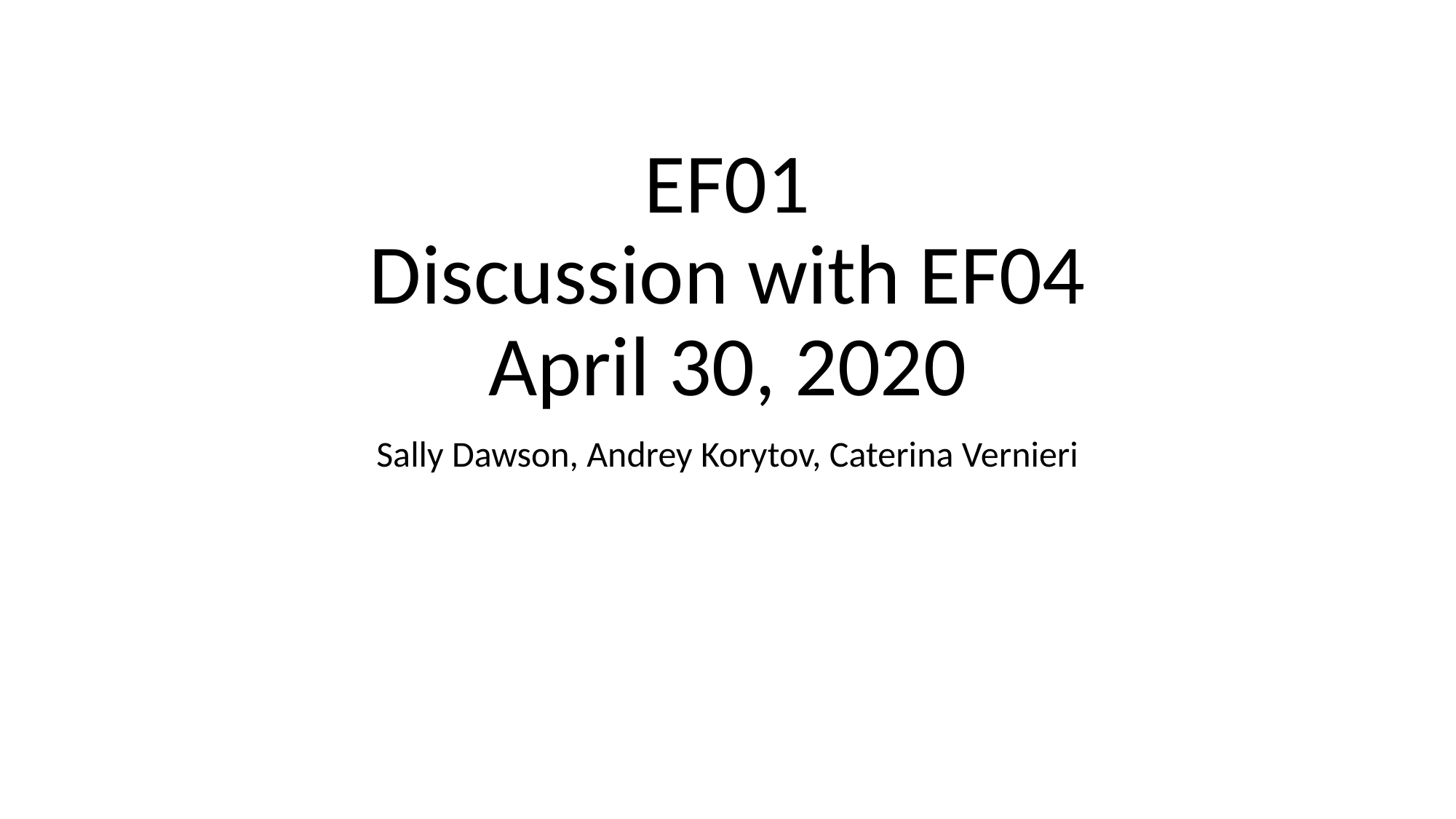

# EF01 Discussion with EF04 April 30, 2020
Sally Dawson, Andrey Korytov, Caterina Vernieri